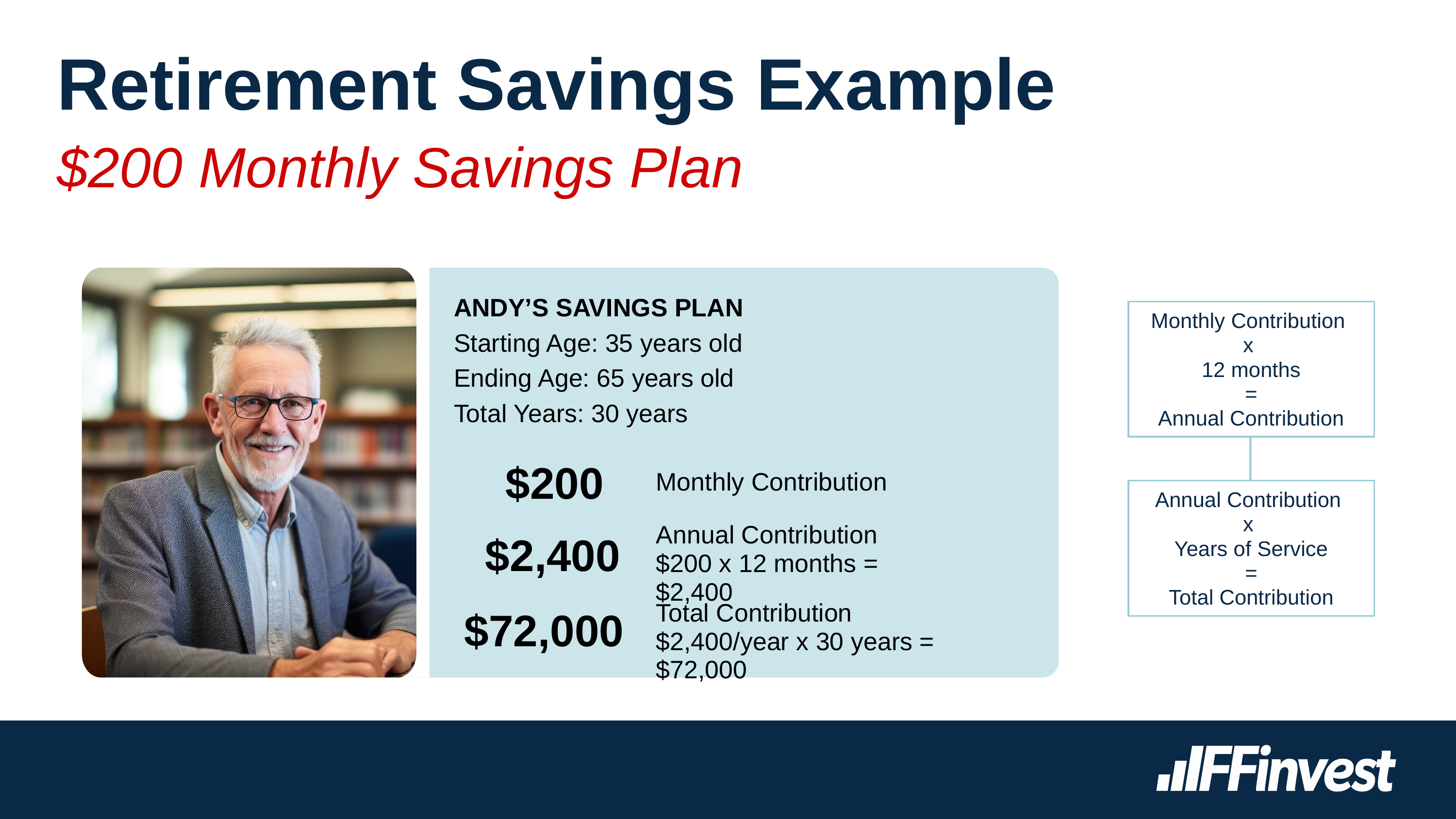

Retirement Savings Example
$200 Monthly Savings Plan

ANDY’S SAVINGS PLAN
Starting Age: 35 years old
Ending Age: 65 years old
Total Years: 30 years

Monthly Contribution
x
12 months
=
Annual Contribution

Annual Contribution
x
Years of Service
=
Total Contribution
$200
Monthly Contribution
$2,400
Annual Contribution
$200 x 12 months = $2,400
$72,000
Total Contribution
$2,400/year x 30 years = $72,000